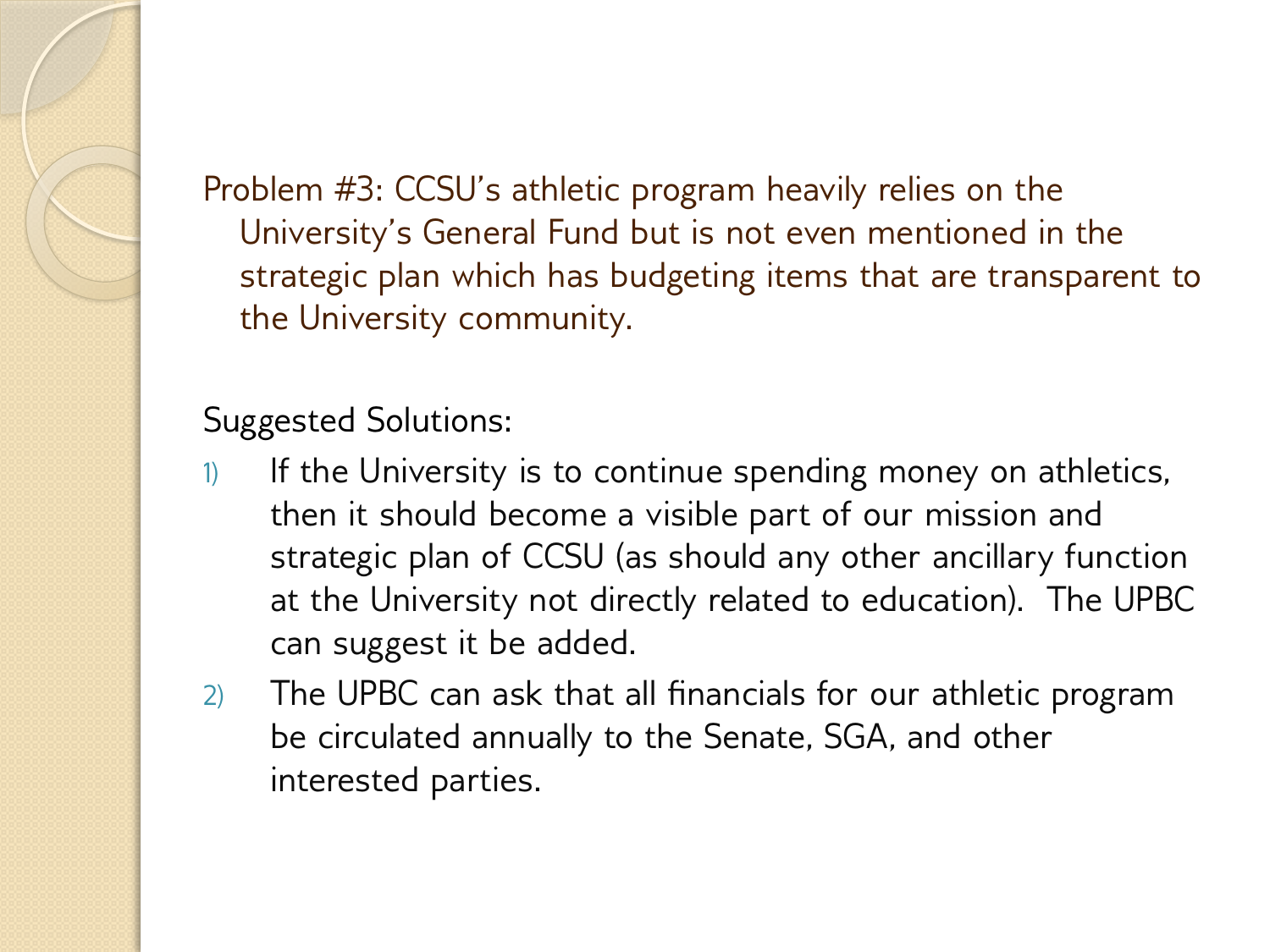

Problem #3: CCSU’s athletic program heavily relies on the University’s General Fund but is not even mentioned in the strategic plan which has budgeting items that are transparent to the University community.

Suggested Solutions:
If the University is to continue spending money on athletics, then it should become a visible part of our mission and strategic plan of CCSU (as should any other ancillary function at the University not directly related to education).  The UPBC can suggest it be added.
The UPBC can ask that all financials for our athletic program be circulated annually to the Senate, SGA, and other interested parties.